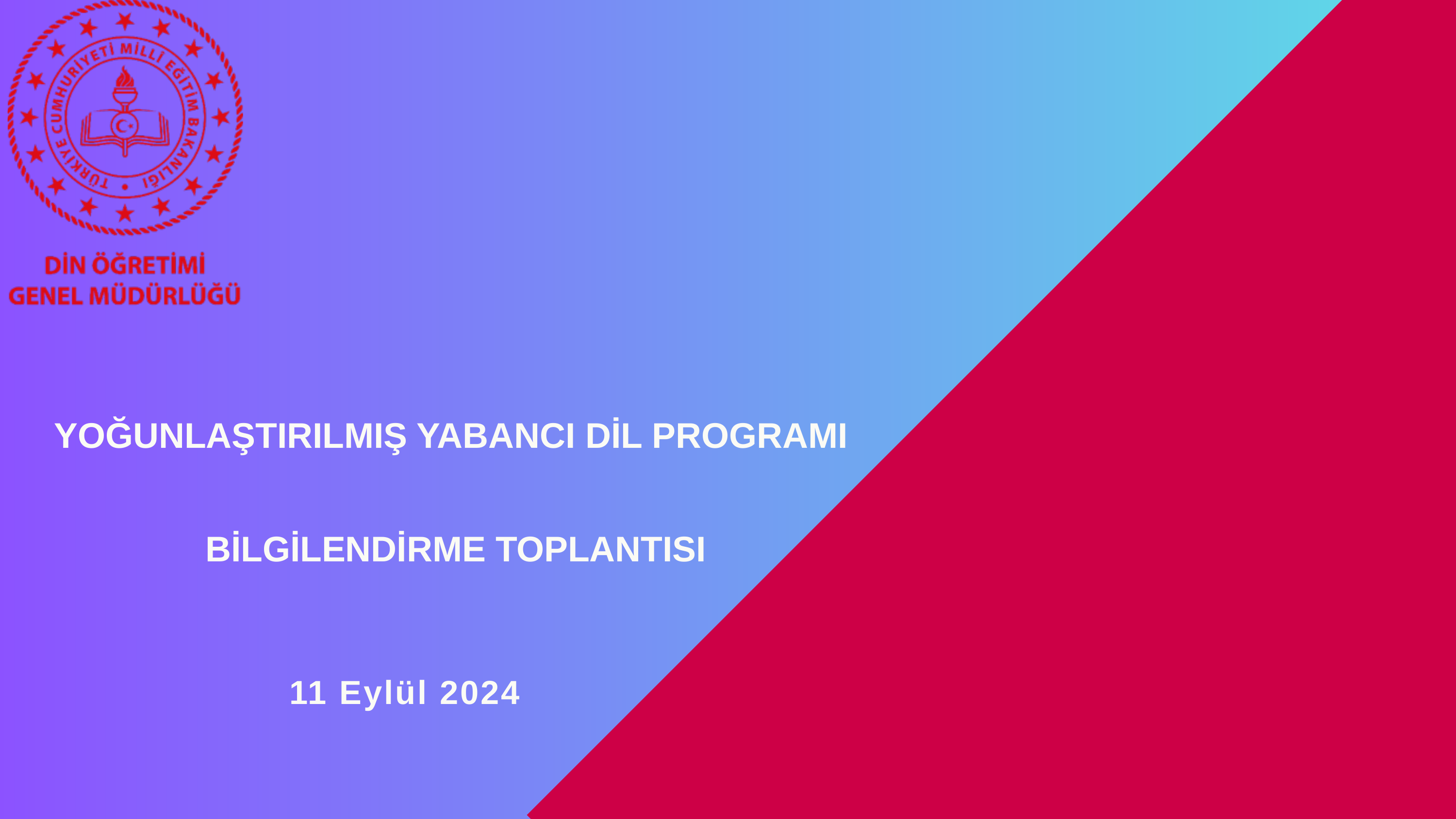

YOĞUNLAŞTIRILMIŞ YABANCI DİL PROGRAMI

BİLGİLENDİRME TOPLANTISI
11 Eylül 2024